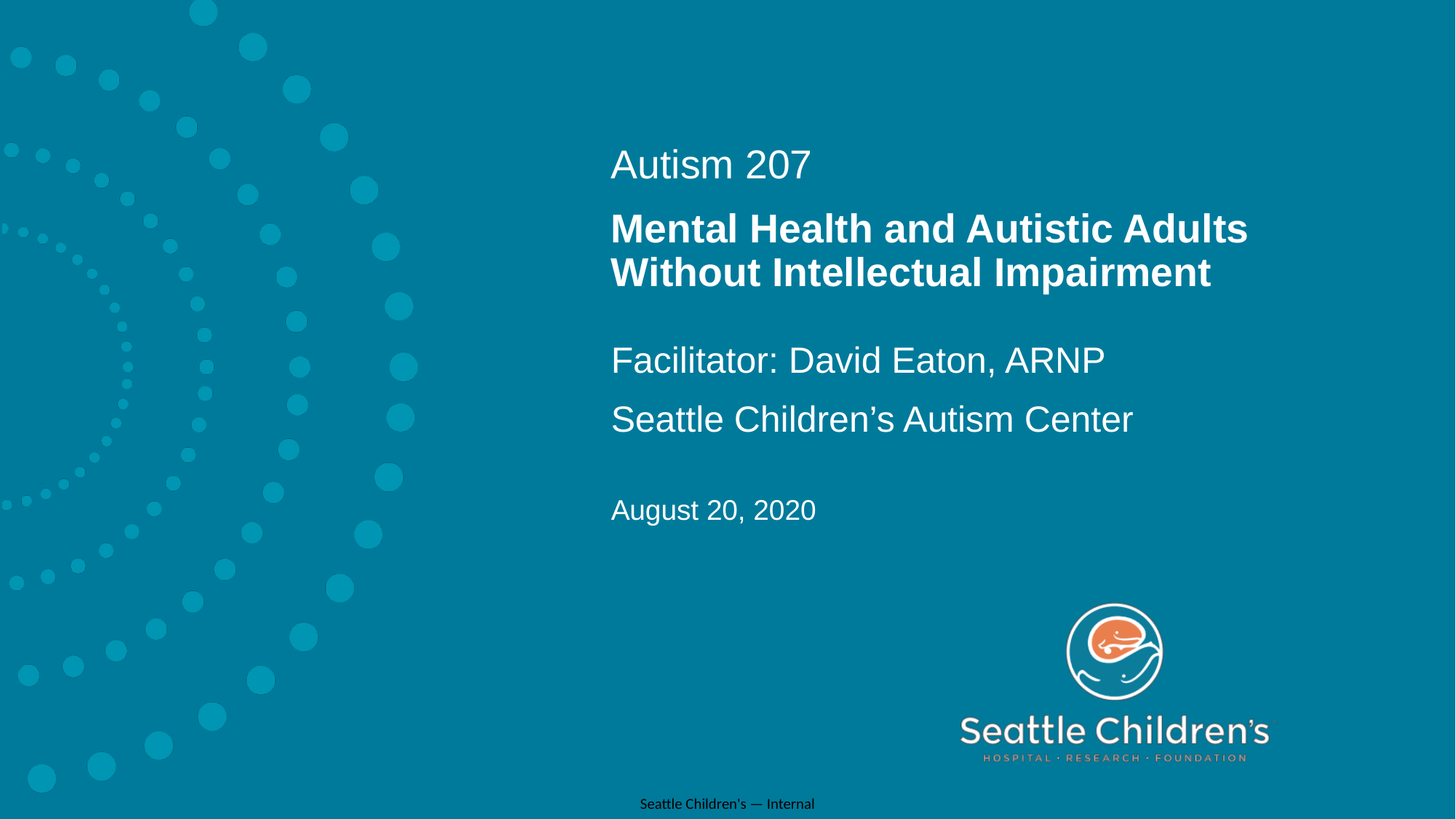

Autism 207
Mental Health and Autistic Adults Without Intellectual Impairment
Facilitator: David Eaton, ARNP
Seattle Children’s Autism Center

August 20, 2020